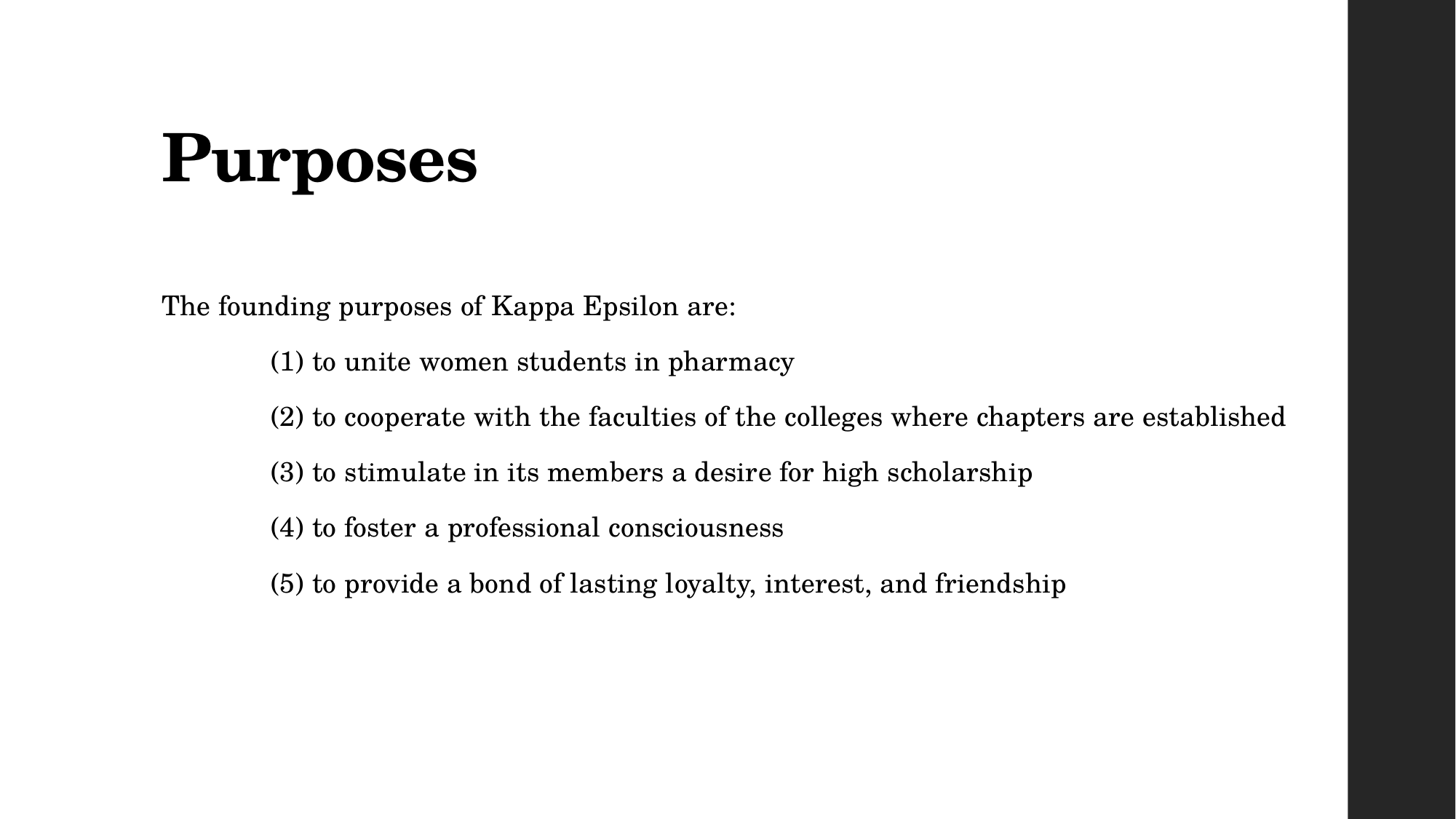

# Purposes
The founding purposes of Kappa Epsilon are:
	(1) to unite women students in pharmacy
	(2) to cooperate with the faculties of the colleges where chapters are established
	(3) to stimulate in its members a desire for high scholarship
	(4) to foster a professional consciousness
	(5) to provide a bond of lasting loyalty, interest, and friendship